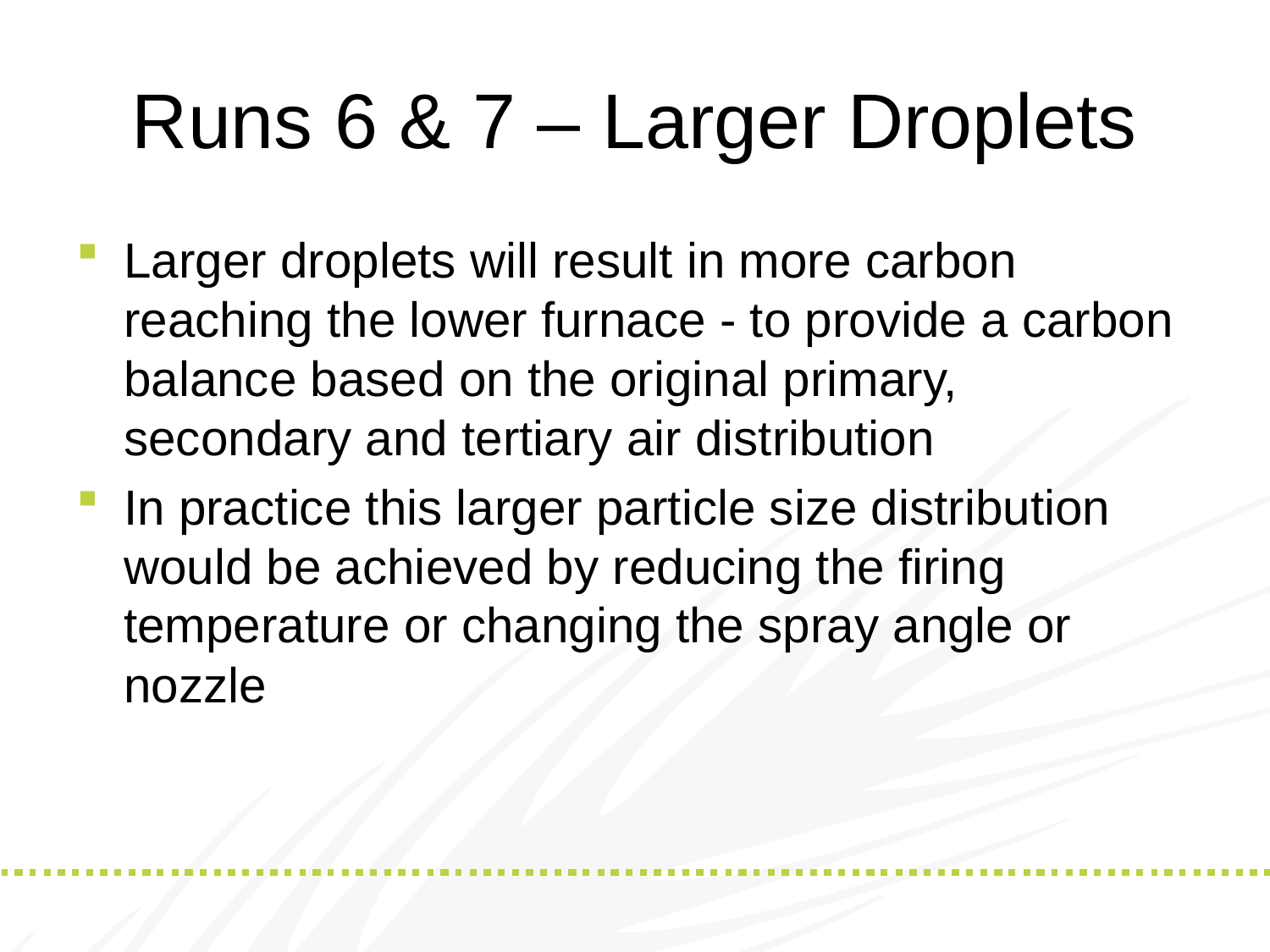

# Runs 6 & 7 – Larger Droplets
Larger droplets will result in more carbon reaching the lower furnace - to provide a carbon balance based on the original primary, secondary and tertiary air distribution
In practice this larger particle size distribution would be achieved by reducing the firing temperature or changing the spray angle or nozzle